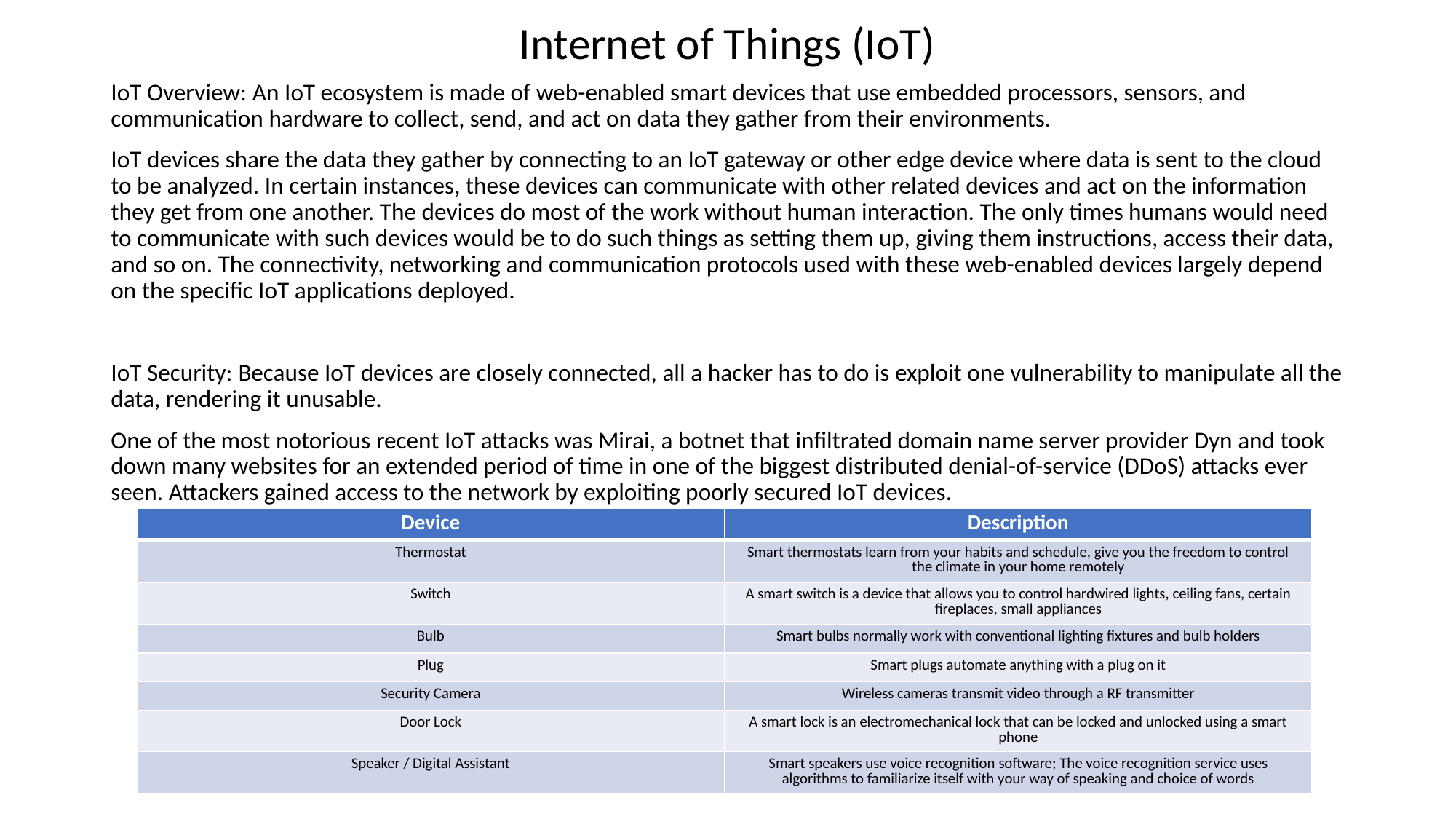

# Internet of Things (IoT)
IoT Overview: An IoT ecosystem is made of web-enabled smart devices that use embedded processors, sensors, and communication hardware to collect, send, and act on data they gather from their environments.
IoT devices share the data they gather by connecting to an IoT gateway or other edge device where data is sent to the cloud to be analyzed. In certain instances, these devices can communicate with other related devices and act on the information they get from one another. The devices do most of the work without human interaction. The only times humans would need to communicate with such devices would be to do such things as setting them up, giving them instructions, access their data, and so on. The connectivity, networking and communication protocols used with these web-enabled devices largely depend on the specific IoT applications deployed.

IoT Security: Because IoT devices are closely connected, all a hacker has to do is exploit one vulnerability to manipulate all the data, rendering it unusable.
One of the most notorious recent IoT attacks was Mirai, a botnet that infiltrated domain name server provider Dyn and took down many websites for an extended period of time in one of the biggest distributed denial-of-service (DDoS) attacks ever seen. Attackers gained access to the network by exploiting poorly secured IoT devices.

| Device | Description |
| --- | --- |
| Thermostat | Smart thermostats learn from your habits and schedule, give you the freedom to control the climate in your home remotely |
| Switch | A smart switch is a device that allows you to control hardwired lights, ceiling fans, certain fireplaces, small appliances |
| Bulb | Smart bulbs normally work with conventional lighting fixtures and bulb holders |
| Plug | Smart plugs automate anything with a plug on it |
| Security Camera | Wireless cameras transmit video through a RF transmitter |
| Door Lock | A smart lock is an electromechanical lock that can be locked and unlocked using a smart phone |
| Speaker / Digital Assistant | Smart speakers use voice recognition software; The voice recognition service uses algorithms to familiarize itself with your way of speaking and choice of words |